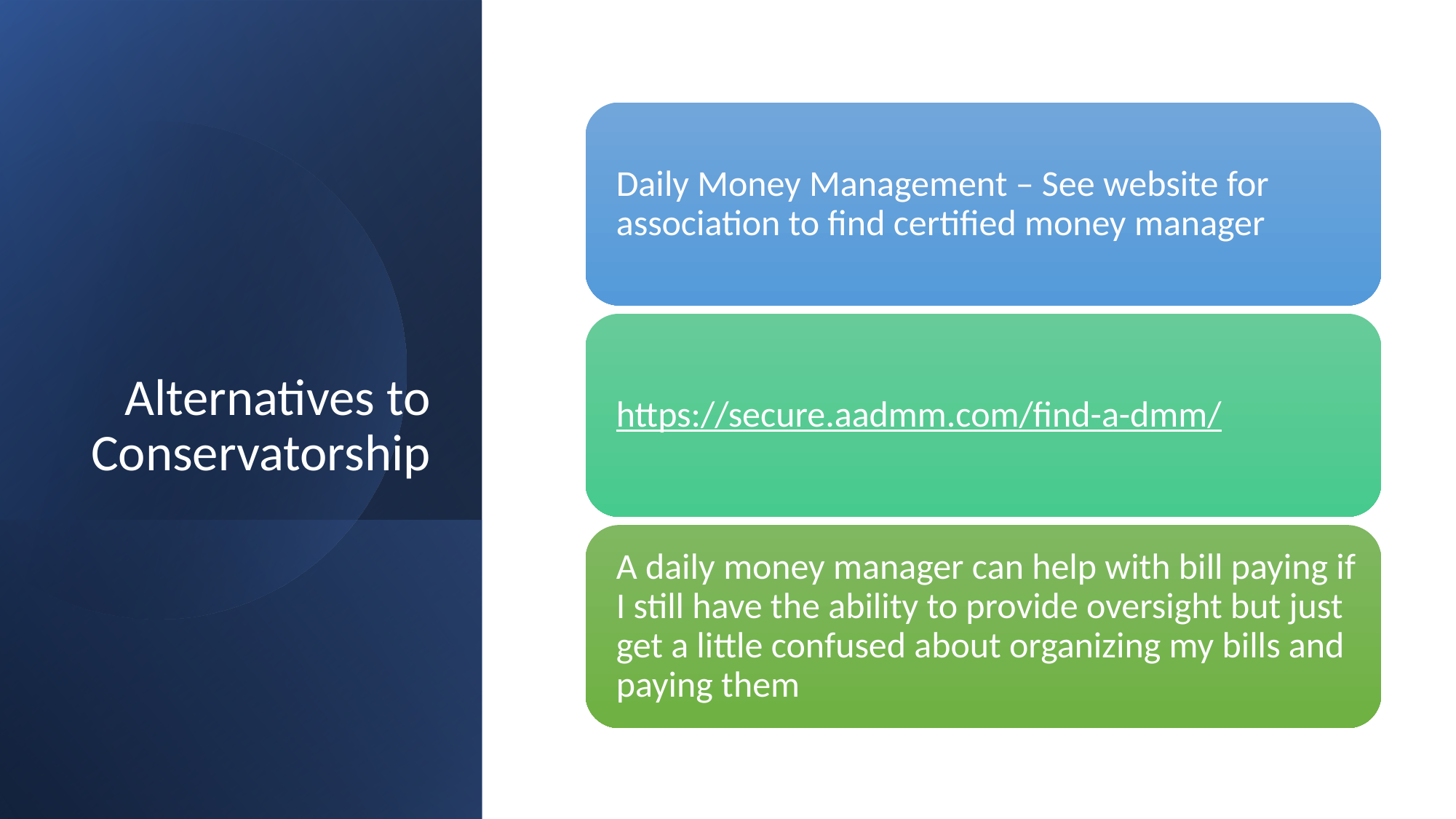

Daily Money Management – See website for association to find certified money manager
https://secure.aadmm.com/find-a-dmm/
A daily money manager can help with bill paying if I still have the ability to provide oversight but just get a little confused about organizing my bills and paying them

# Alternatives to Conservatorship